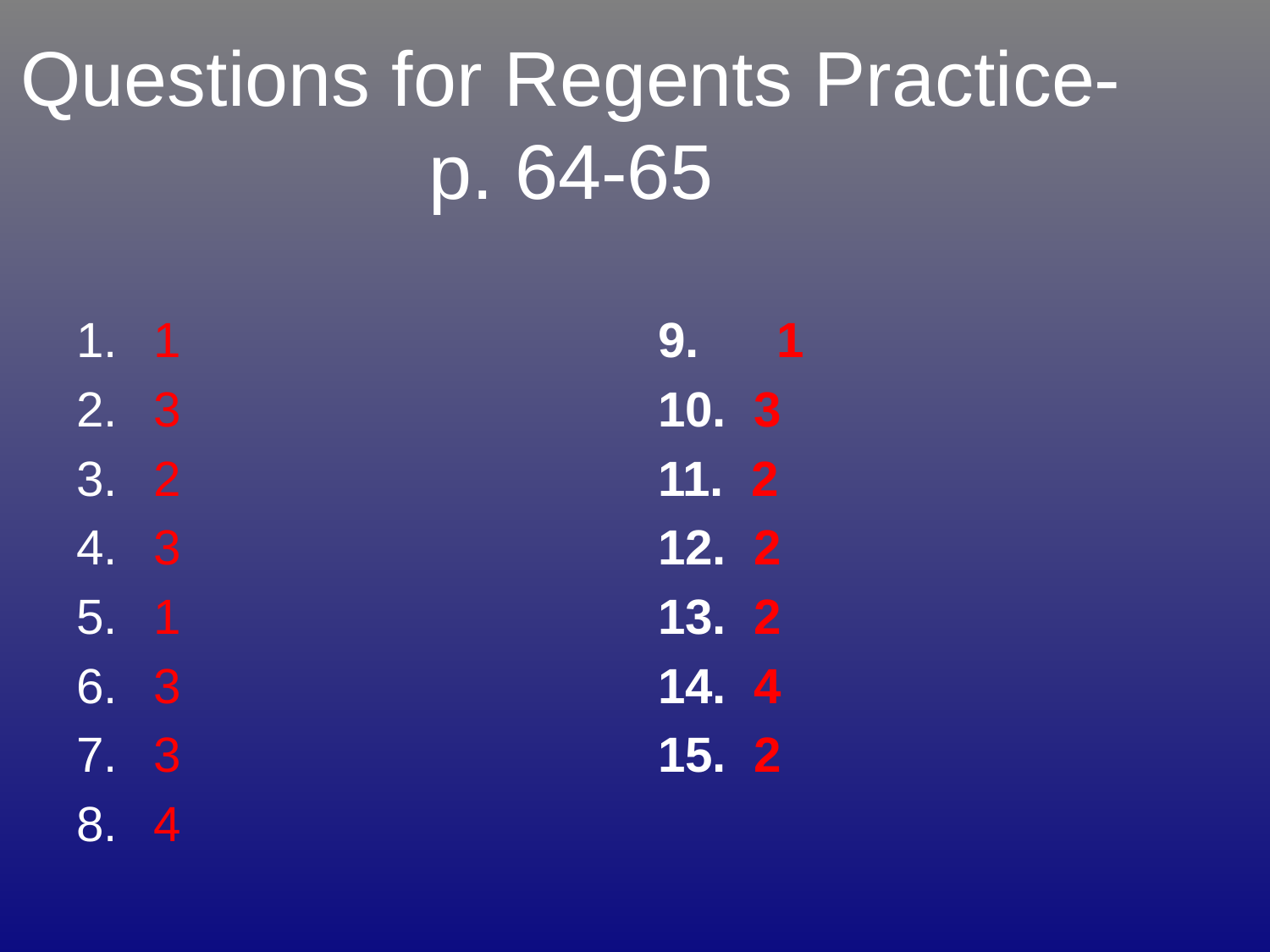

# Questions for Regents Practice- p. 64-65
 1
 3
 2
 3
 1
 3
 3
 4
    1
  3
  2
  2
  2
  4
  2